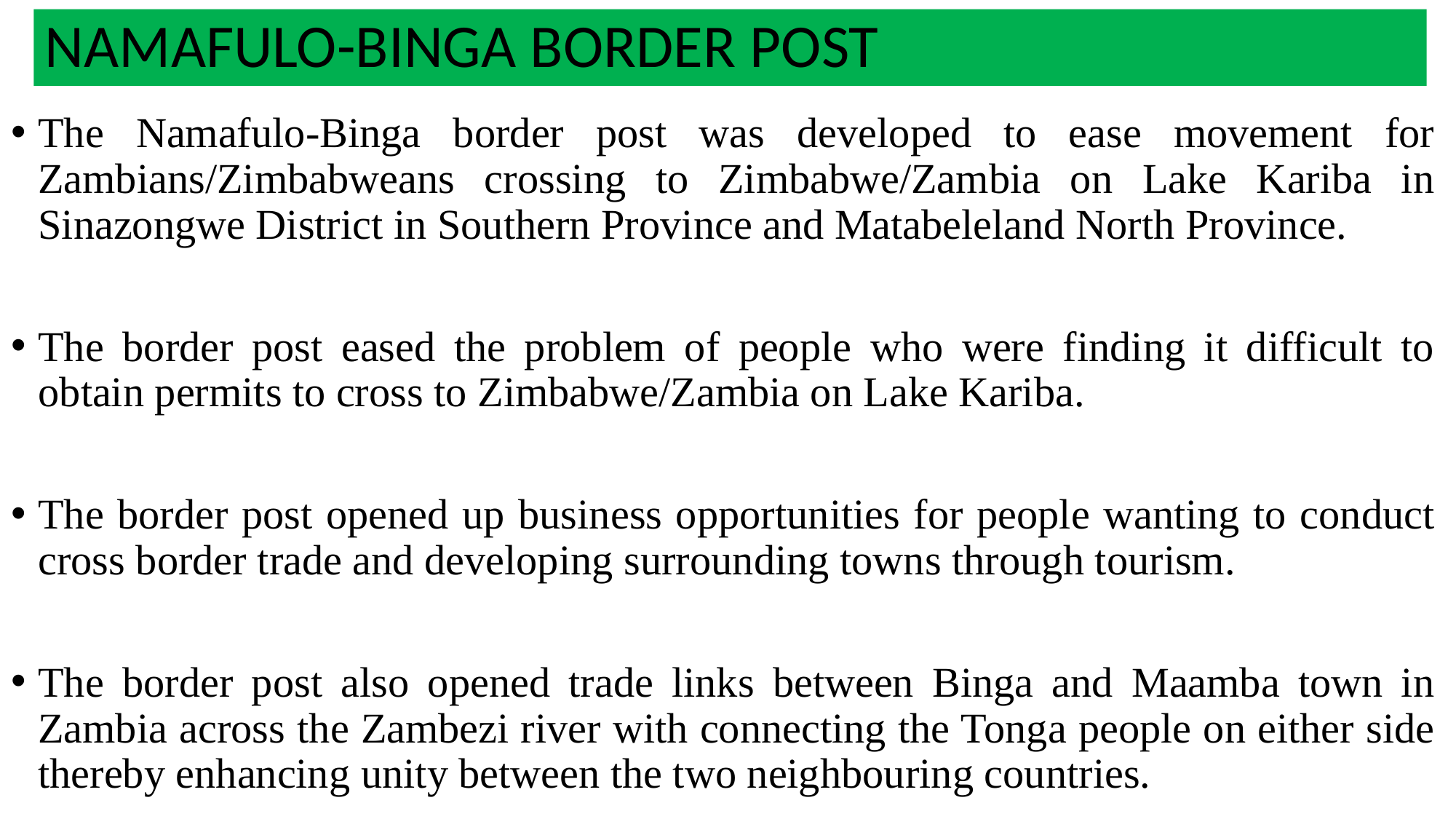

# NAMAFULO-BINGA BORDER POST
The Namafulo-Binga border post was developed to ease movement for Zambians/Zimbabweans crossing to Zimbabwe/Zambia on Lake Kariba in Sinazongwe District in Southern Province and Matabeleland North Province.

The border post eased the problem of people who were finding it difficult to obtain permits to cross to Zimbabwe/Zambia on Lake Kariba.

The border post opened up business opportunities for people wanting to conduct cross border trade and developing surrounding towns through tourism.

The border post also opened trade links between Binga and Maamba town in Zambia across the Zambezi river with connecting the Tonga people on either side thereby enhancing unity between the two neighbouring countries.